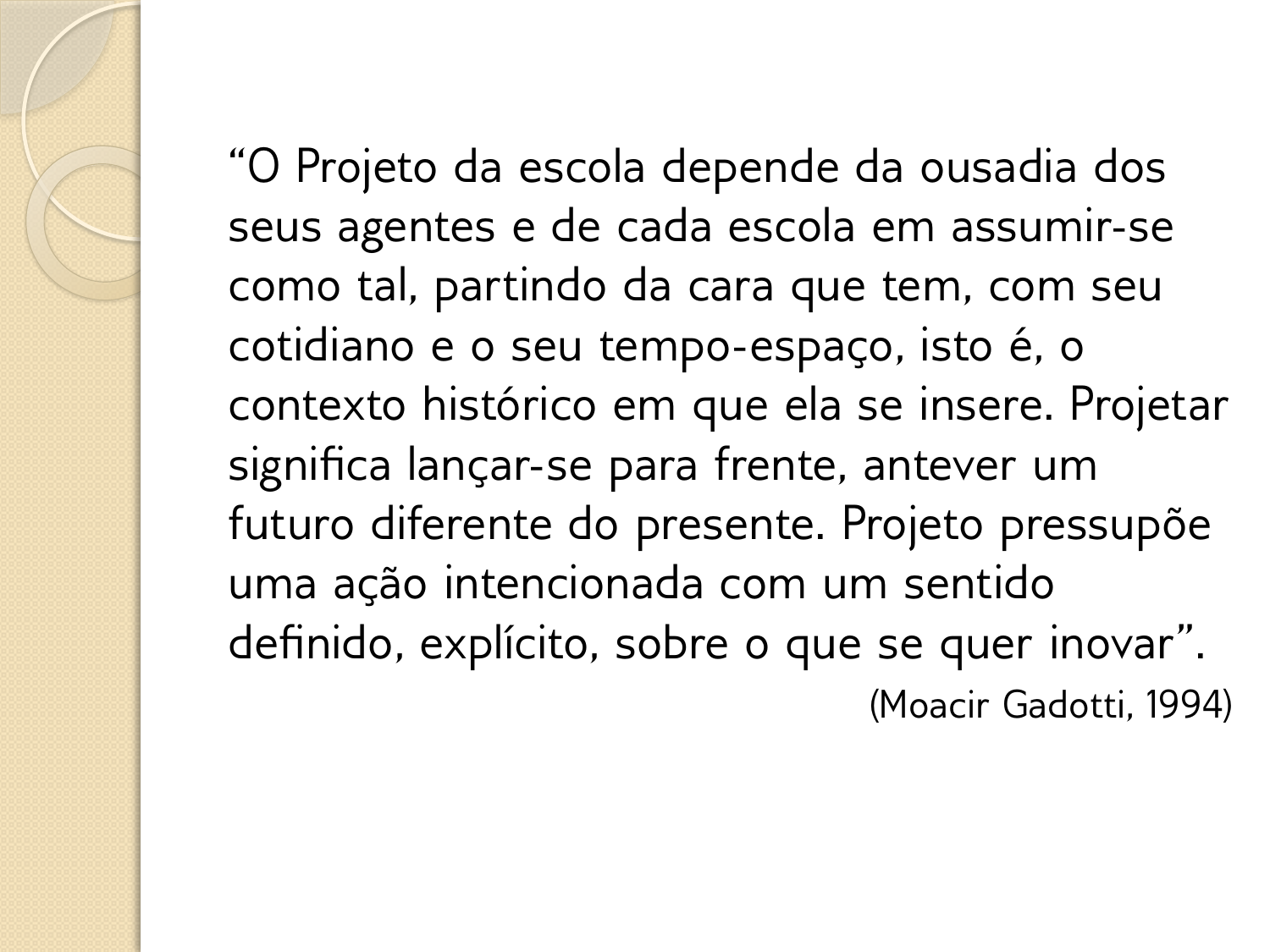

“O Projeto da escola depende da ousadia dos seus agentes e de cada escola em assumir-se como tal, partindo da cara que tem, com seu cotidiano e o seu tempo-espaço, isto é, o contexto histórico em que ela se insere. Projetar significa lançar-se para frente, antever um futuro diferente do presente. Projeto pressupõe uma ação intencionada com um sentido definido, explícito, sobre o que se quer inovar”.
(Moacir Gadotti, 1994)